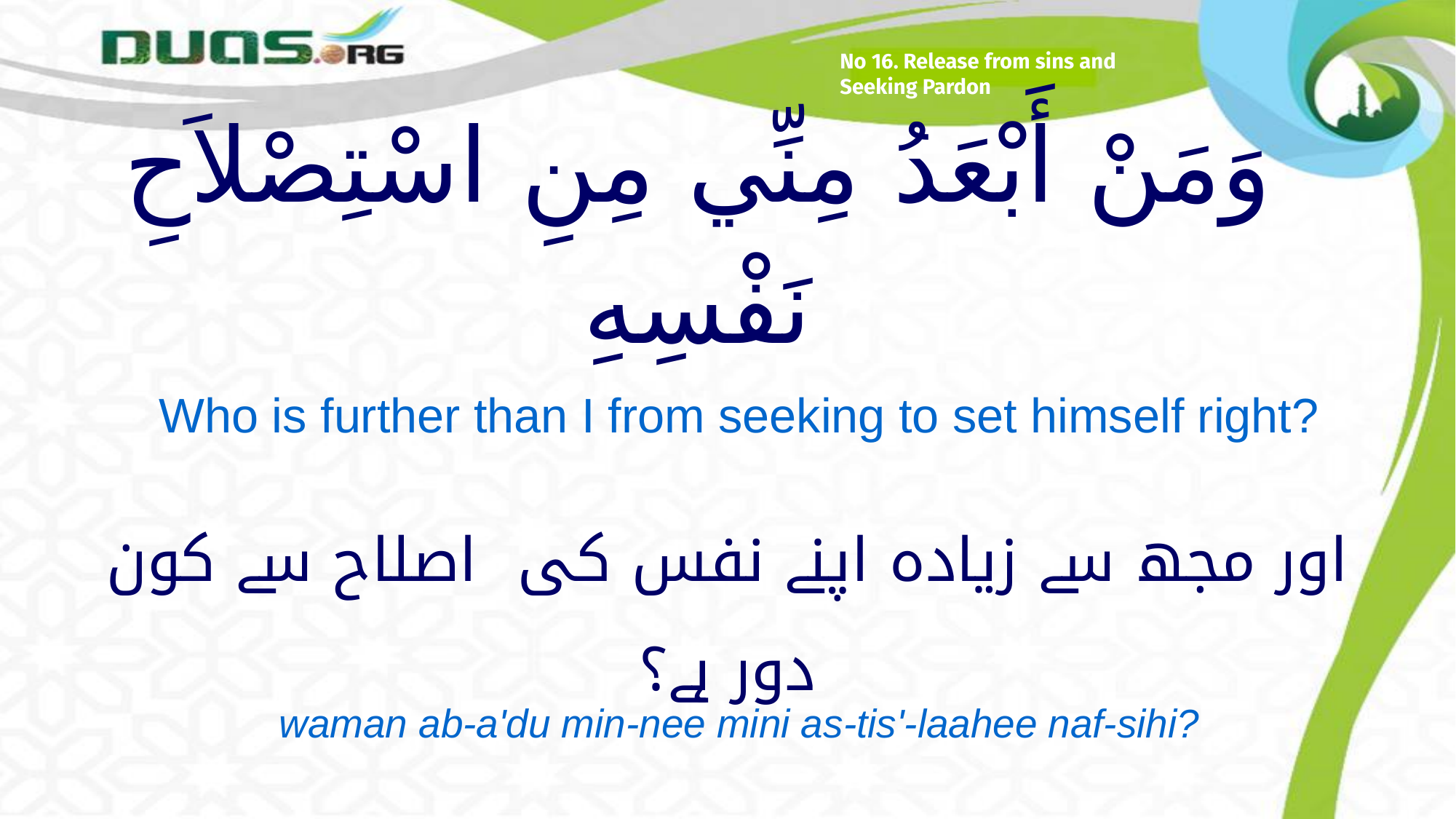

No 16. Release from sins and Seeking Pardon

# وَمَنْ أَبْعَدُ مِنِّي مِنِ اسْتِصْلاَحِ نَفْسِهِ
Who is further than I from seeking to set himself right?

اور مجھ سے زیادہ اپنے نفس کی  اصلاح سے کون دور ہے؟
waman ab-a'du min-nee mini as-tis'-laahee naf-sihi?